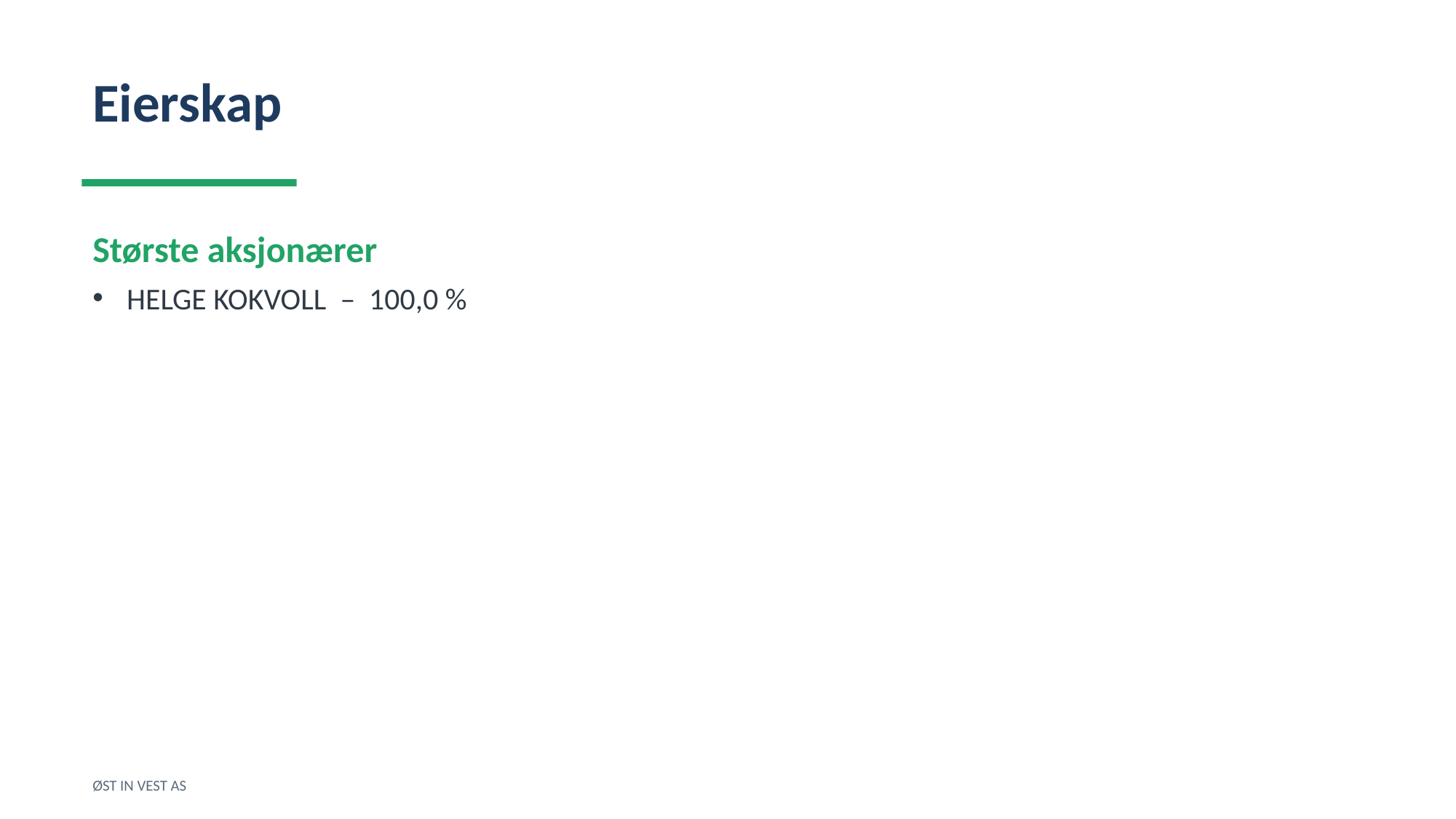

Eierskap

Største aksjonærer
HELGE KOKVOLL  –  100,0 %
ØST IN VEST AS